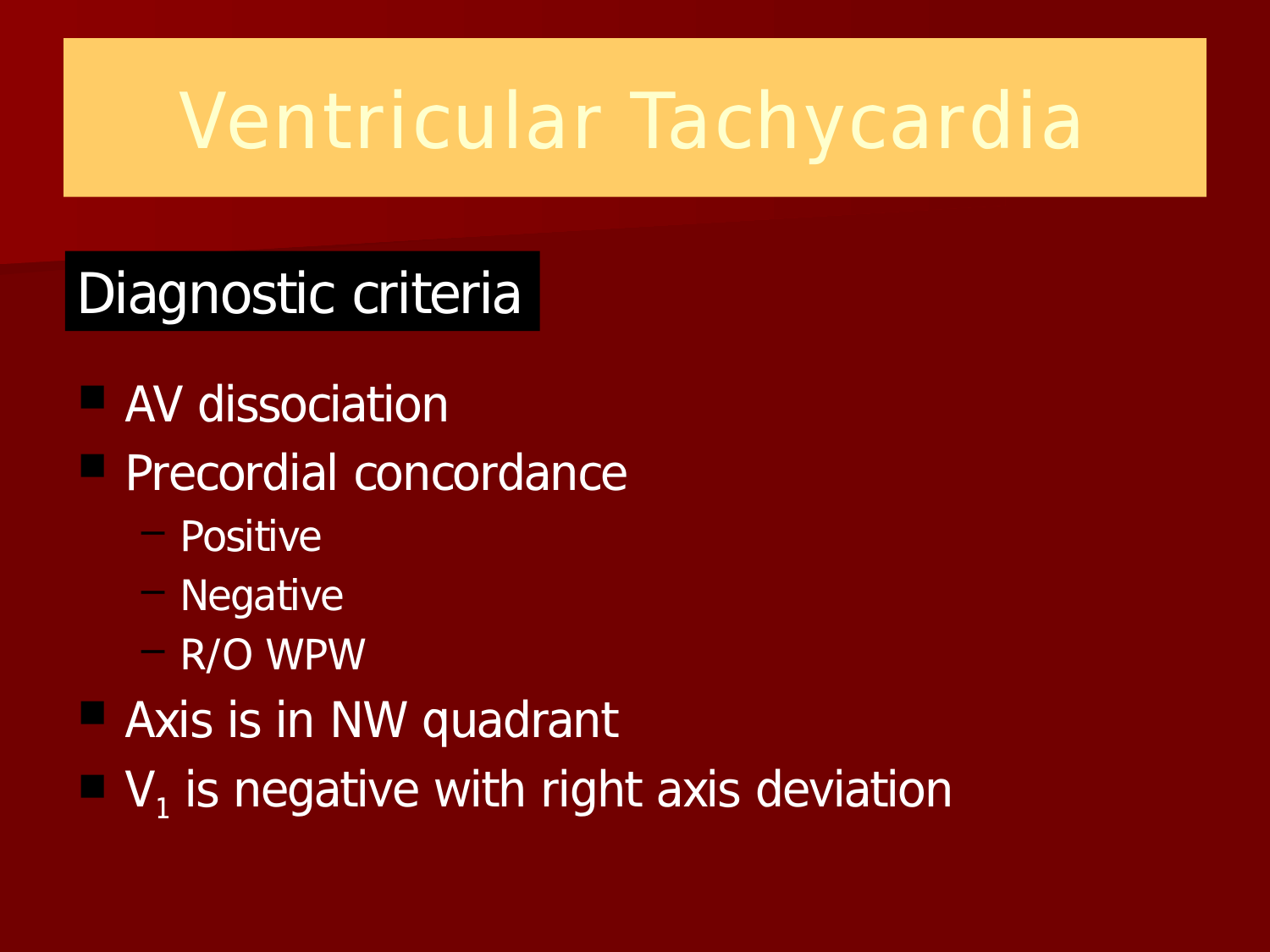

# Ventricular Tachycardia
Diagnostic criteria
AV dissociation
Precordial concordance
Positive
Negative
R/O WPW
Axis is in NW quadrant
V1 is negative with right axis deviation